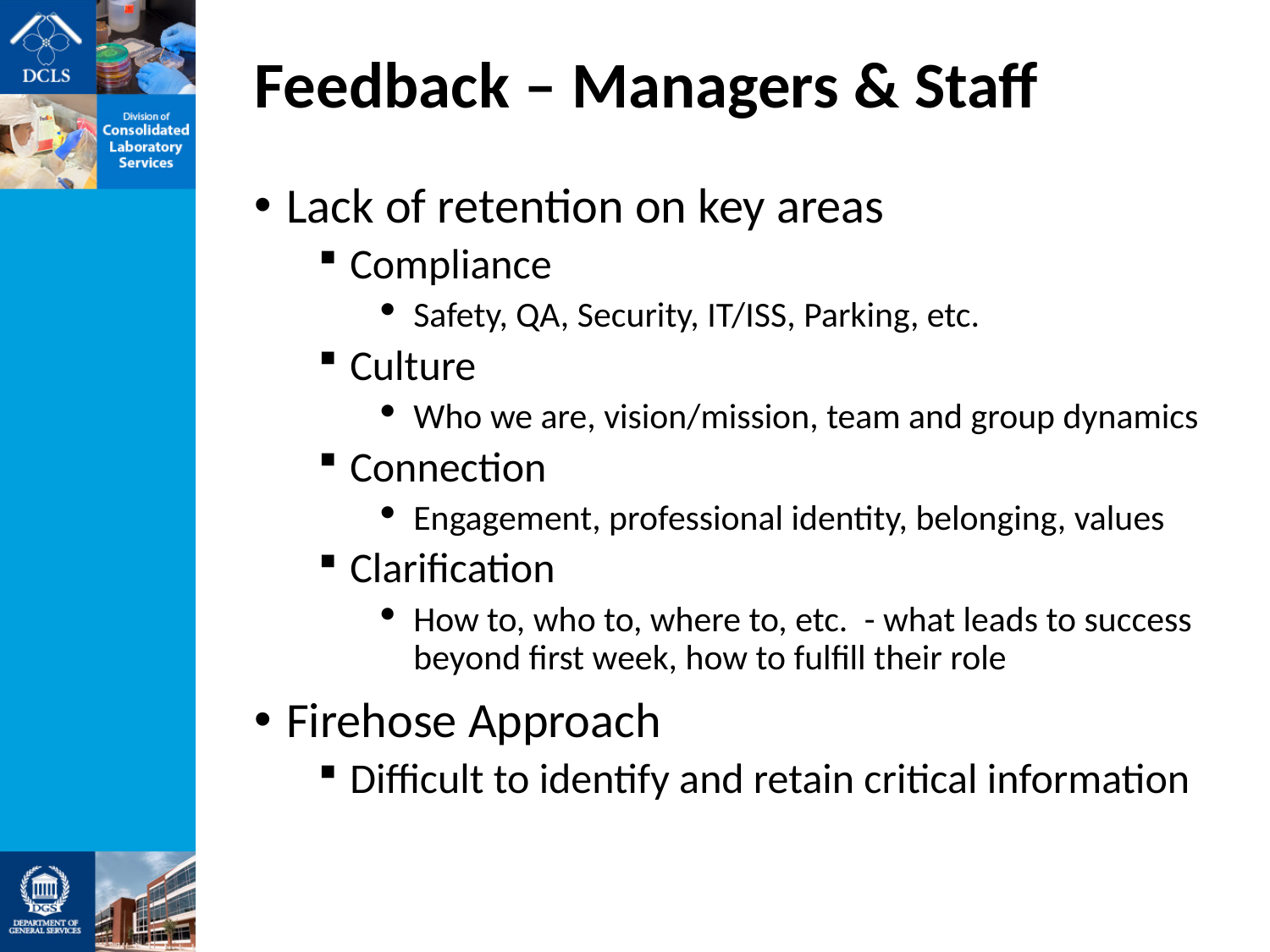

# Feedback – Managers & Staff
Lack of retention on key areas
Compliance
Safety, QA, Security, IT/ISS, Parking, etc.
Culture
Who we are, vision/mission, team and group dynamics
Connection
Engagement, professional identity, belonging, values
Clarification
How to, who to, where to, etc.  - what leads to success beyond first week, how to fulfill their role
Firehose Approach
Difficult to identify and retain critical information